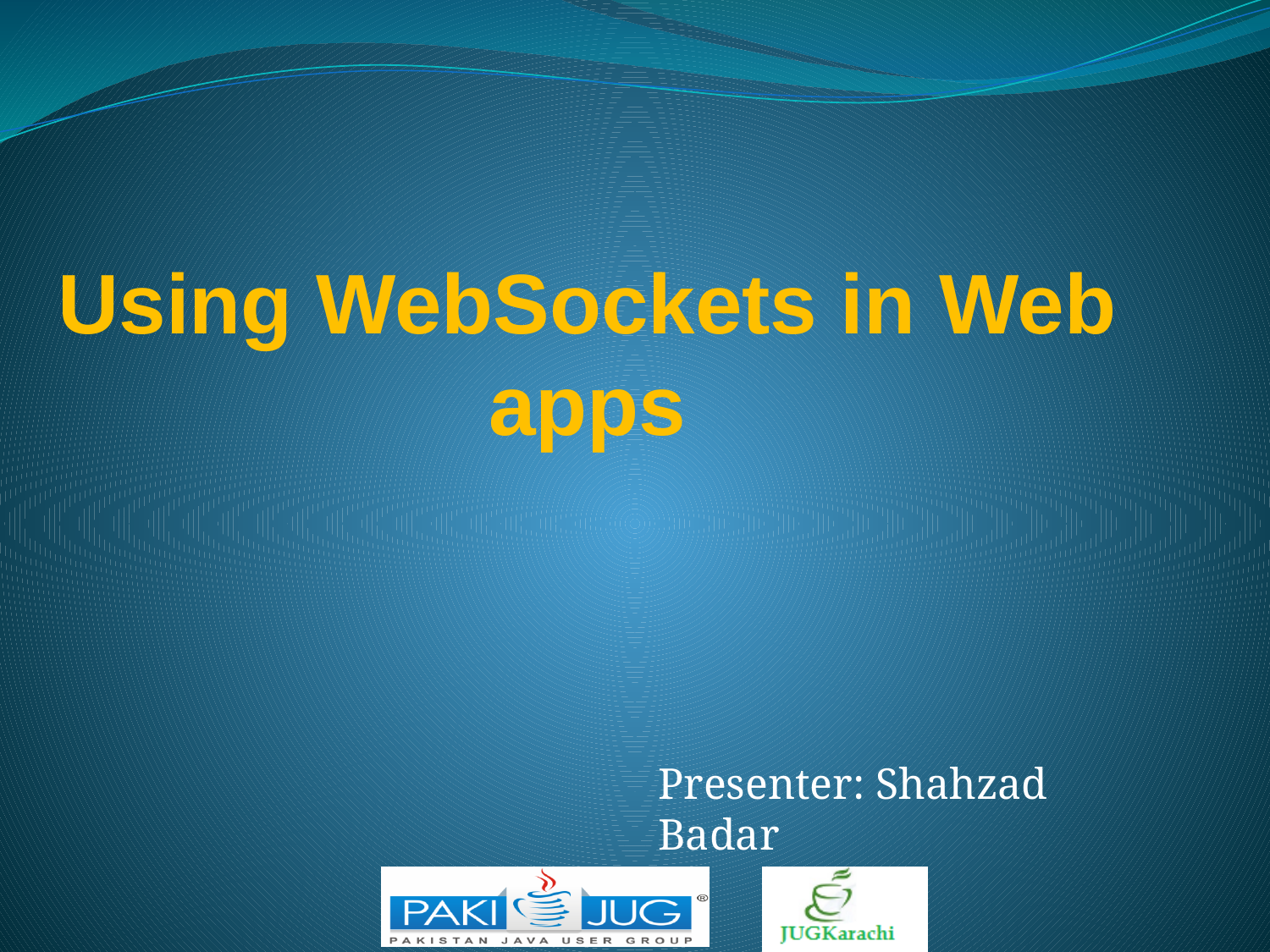

Using WebSockets in Web apps
Presenter: Shahzad Badar